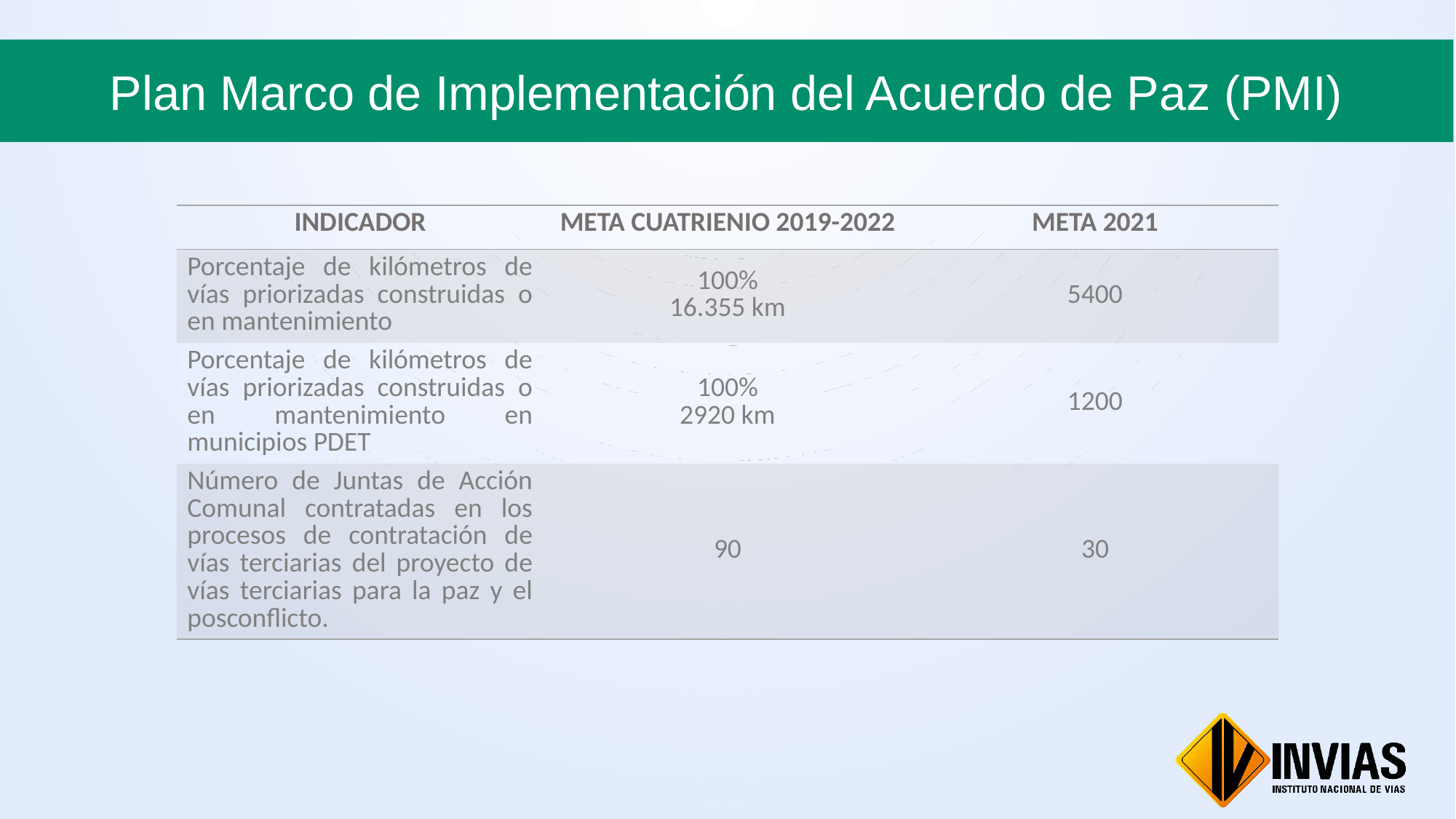

Plan Marco de Implementación del Acuerdo de Paz (PMI)
| INDICADOR | META CUATRIENIO 2019-2022 | META 2021 |
| --- | --- | --- |
| Porcentaje de kilómetros de vías priorizadas construidas o en mantenimiento | 100% 16.355 km | 5400 |
| Porcentaje de kilómetros de vías priorizadas construidas o en mantenimiento en municipios PDET | 100% 2920 km | 1200 |
| Número de Juntas de Acción Comunal contratadas en los procesos de contratación de vías terciarias del proyecto de vías terciarias para la paz y el posconflicto. | 90 | 30 |